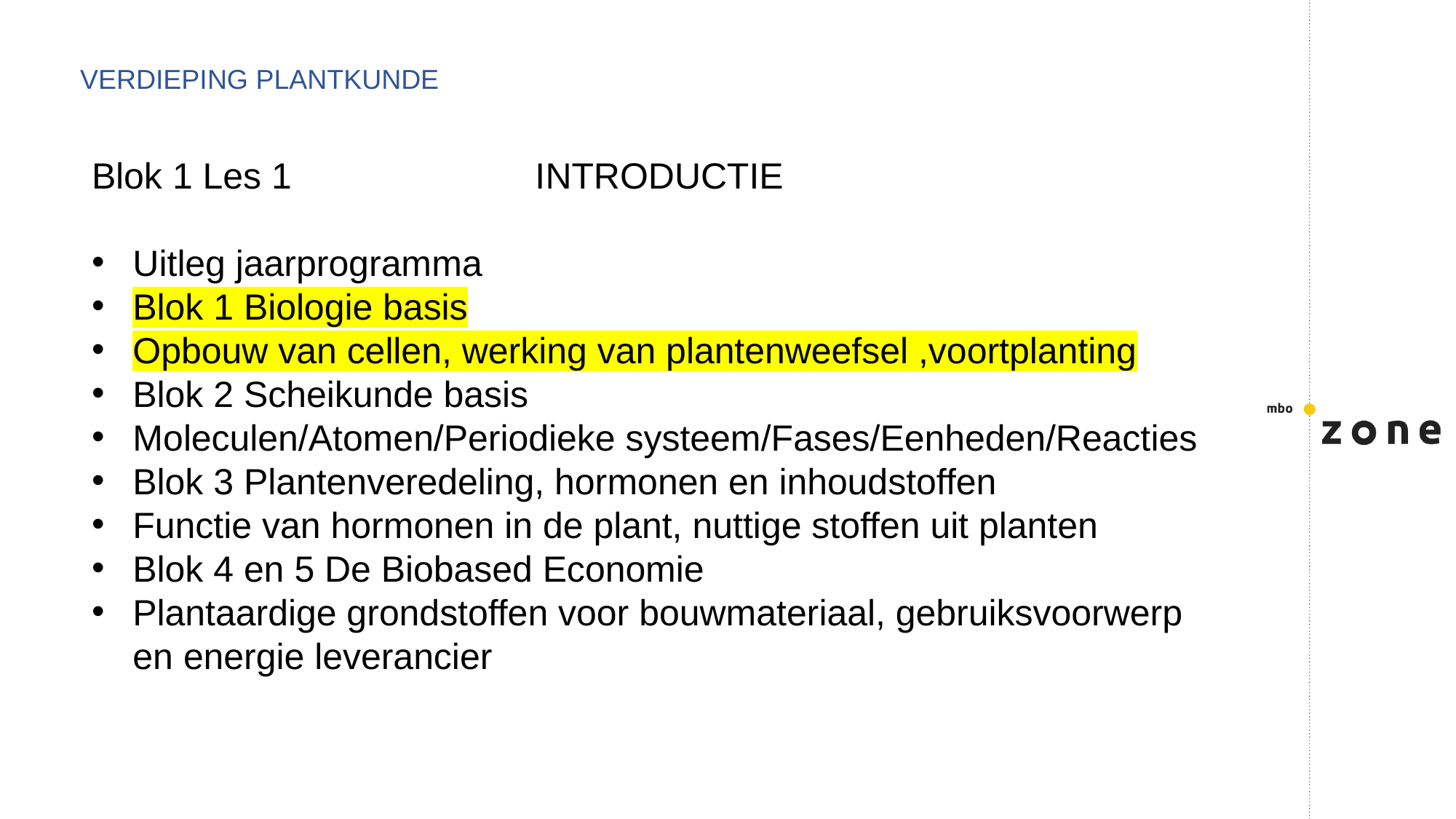

VERDIEPING PLANTKUNDE
Blok 1 Les 1                        INTRODUCTIE

Uitleg jaarprogramma
Blok 1 Biologie basis
Opbouw van cellen, werking van plantenweefsel ,voortplanting
Blok 2 Scheikunde basis
Moleculen/Atomen/Periodieke systeem/Fases/Eenheden/Reacties
Blok 3 Plantenveredeling, hormonen en inhoudstoffen
Functie van hormonen in de plant, nuttige stoffen uit planten
Blok 4 en 5 De Biobased Economie
Plantaardige grondstoffen voor bouwmateriaal, gebruiksvoorwerp en energie leverancier